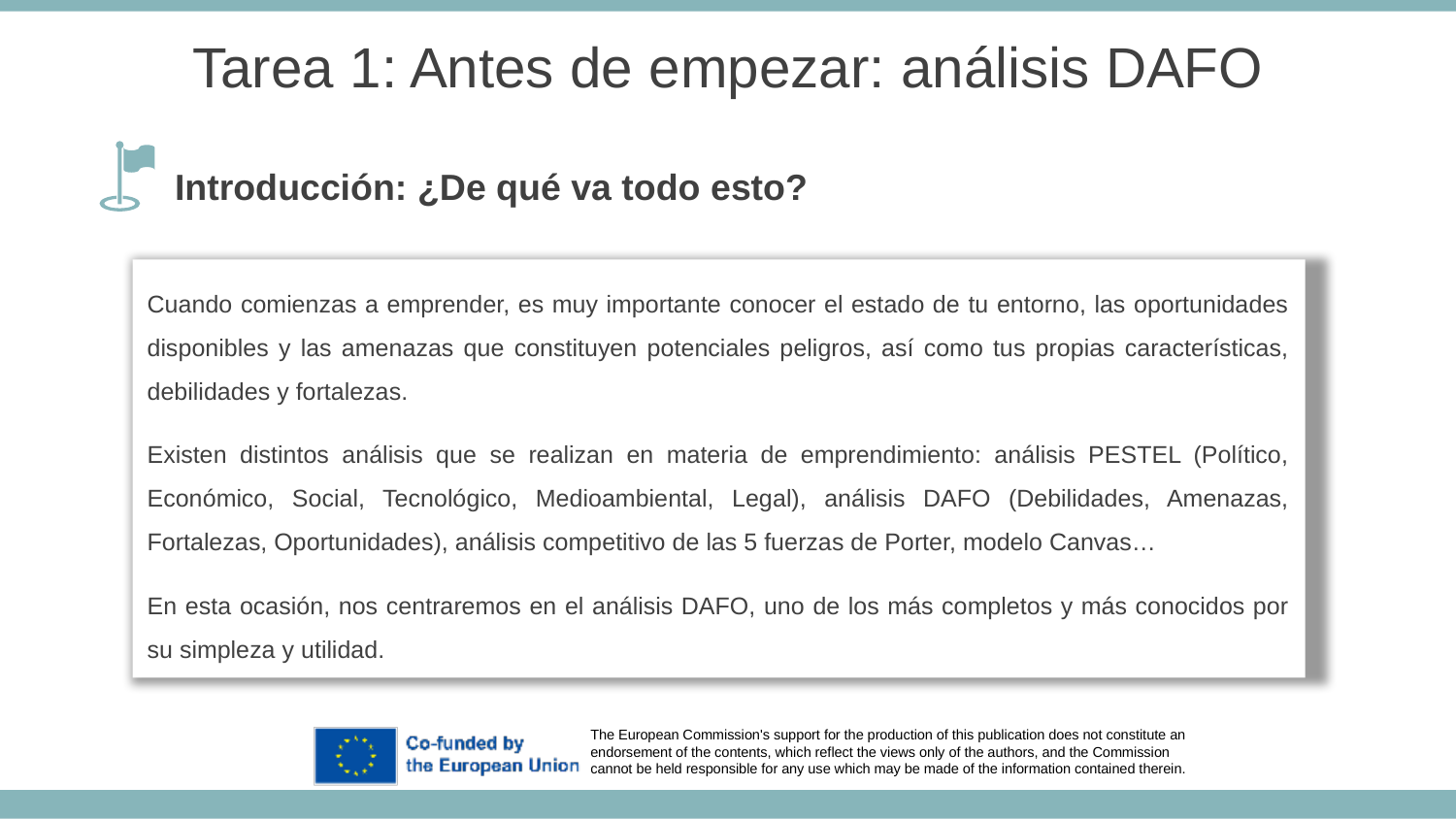

Tarea 1: Antes de empezar: análisis DAFO

Introducción: ¿De qué va todo esto?
Cuando comienzas a emprender, es muy importante conocer el estado de tu entorno, las oportunidades disponibles y las amenazas que constituyen potenciales peligros, así como tus propias características, debilidades y fortalezas.
Existen distintos análisis que se realizan en materia de emprendimiento: análisis PESTEL (Político, Económico, Social, Tecnológico, Medioambiental, Legal), análisis DAFO (Debilidades, Amenazas, Fortalezas, Oportunidades), análisis competitivo de las 5 fuerzas de Porter, modelo Canvas…
En esta ocasión, nos centraremos en el análisis DAFO, uno de los más completos y más conocidos por su simpleza y utilidad.